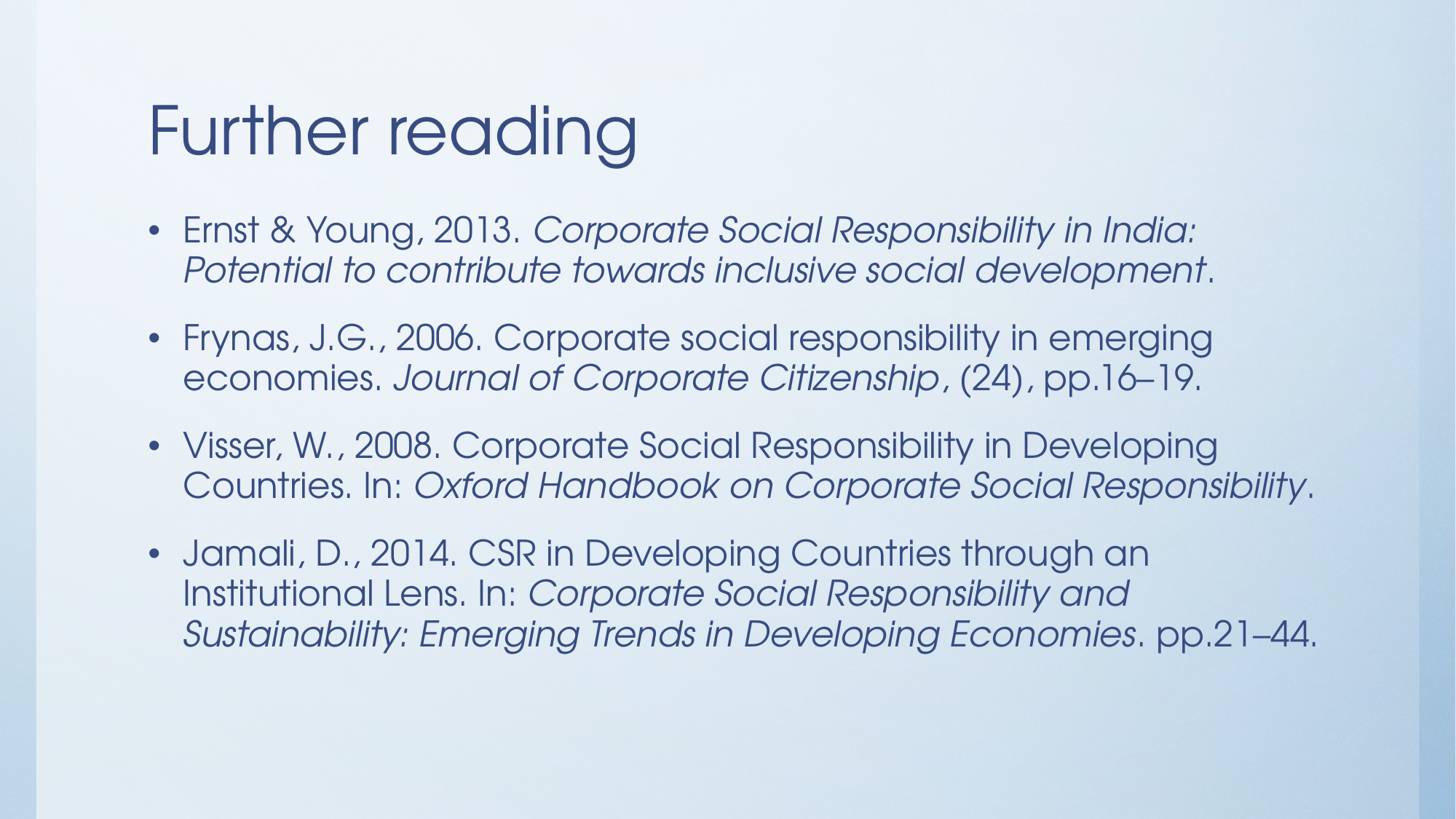

# Further reading
Ernst & Young, 2013. Corporate Social Responsibility in India: Potential to contribute towards inclusive social development.
Frynas, J.G., 2006. Corporate social responsibility in emerging economies. Journal of Corporate Citizenship, (24), pp.16–19.
Visser, W., 2008. Corporate Social Responsibility in Developing Countries. In: Oxford Handbook on Corporate Social Responsibility.
Jamali, D., 2014. CSR in Developing Countries through an Institutional Lens. In: Corporate Social Responsibility and Sustainability: Emerging Trends in Developing Economies. pp.21–44.